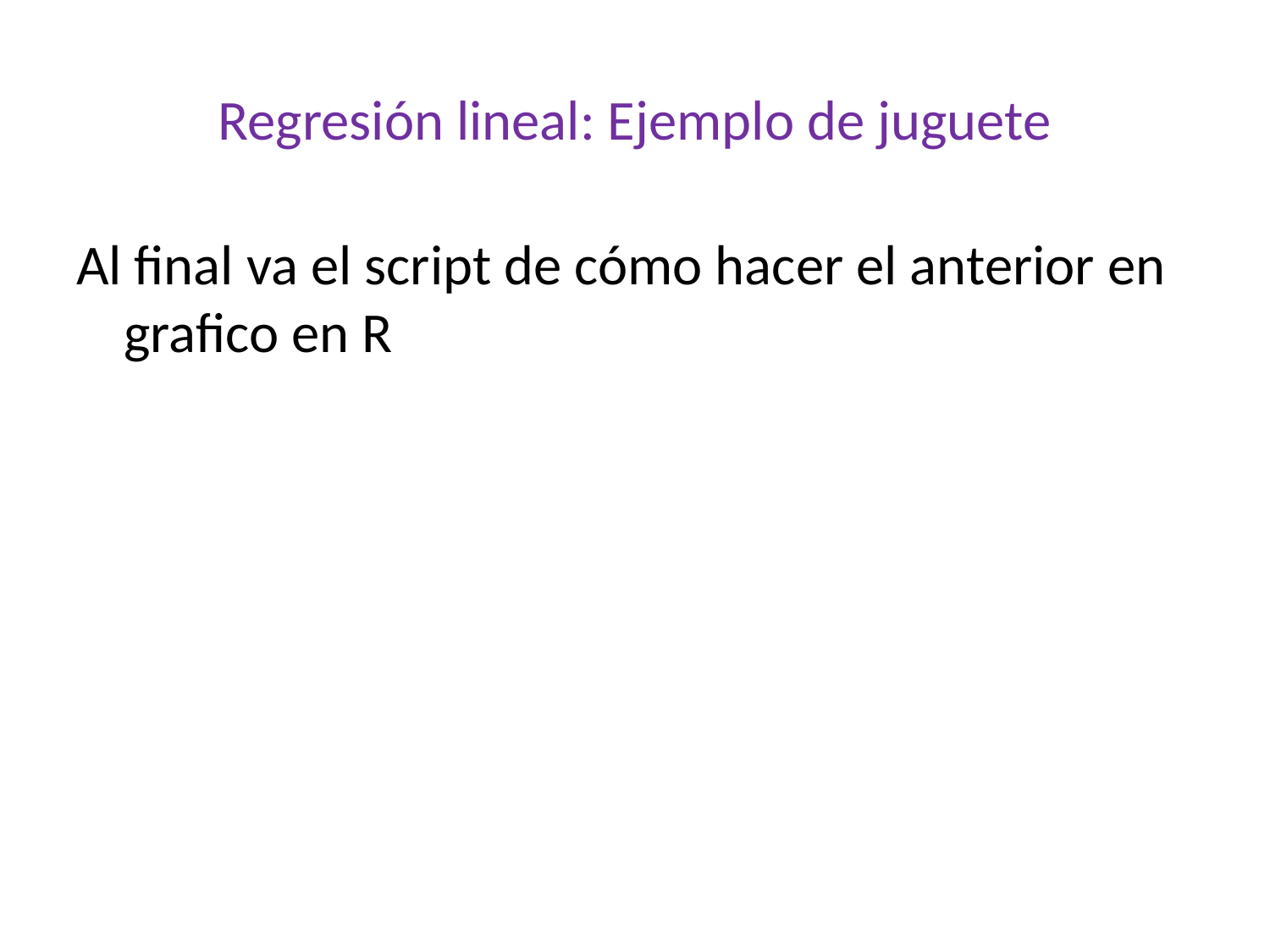

# Regresión lineal: Ejemplo de juguete
Al final va el script de cómo hacer el anterior en grafico en R